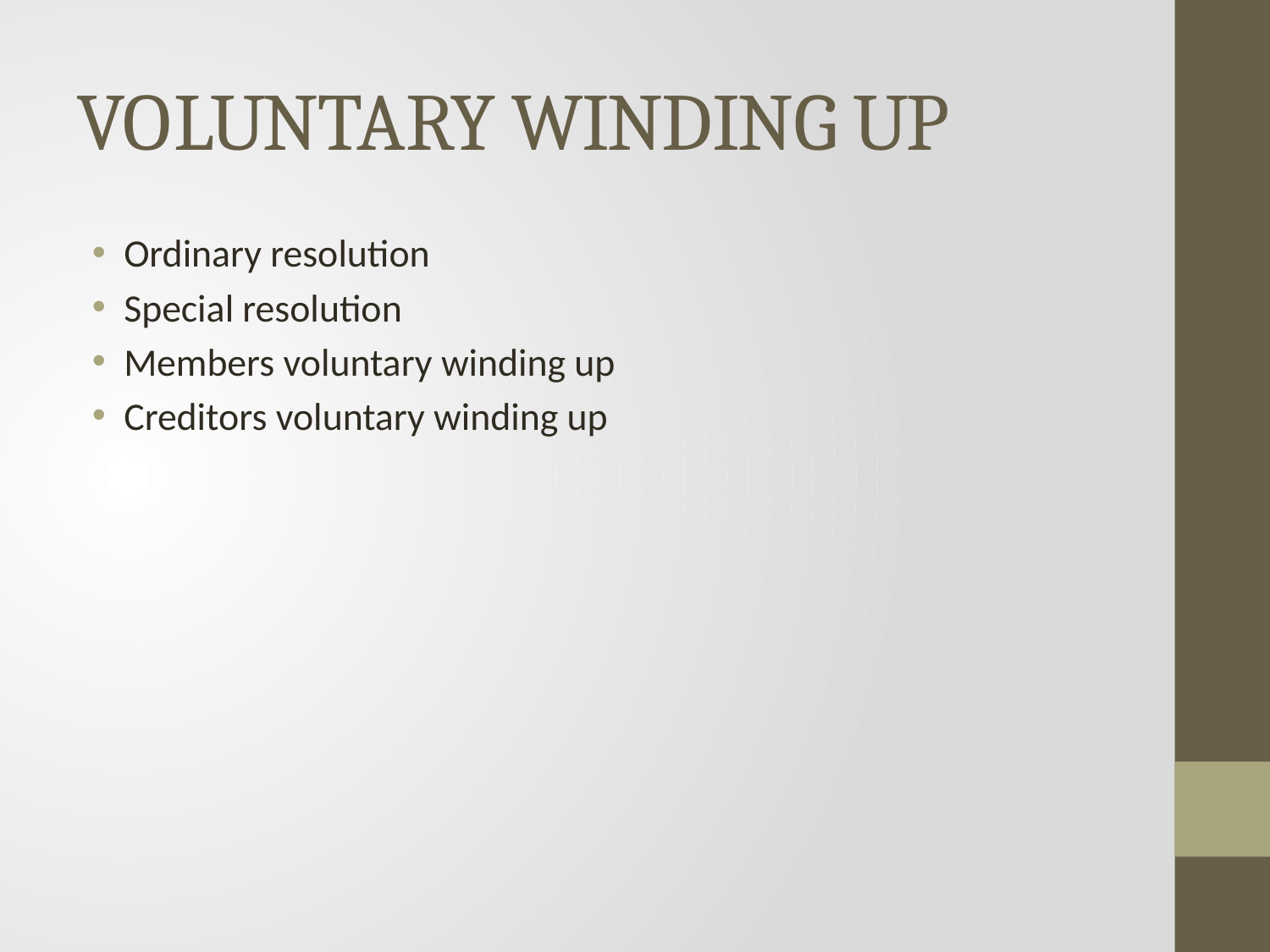

# VOLUNTARY WINDING UP
Ordinary resolution
Special resolution
Members voluntary winding up
Creditors voluntary winding up